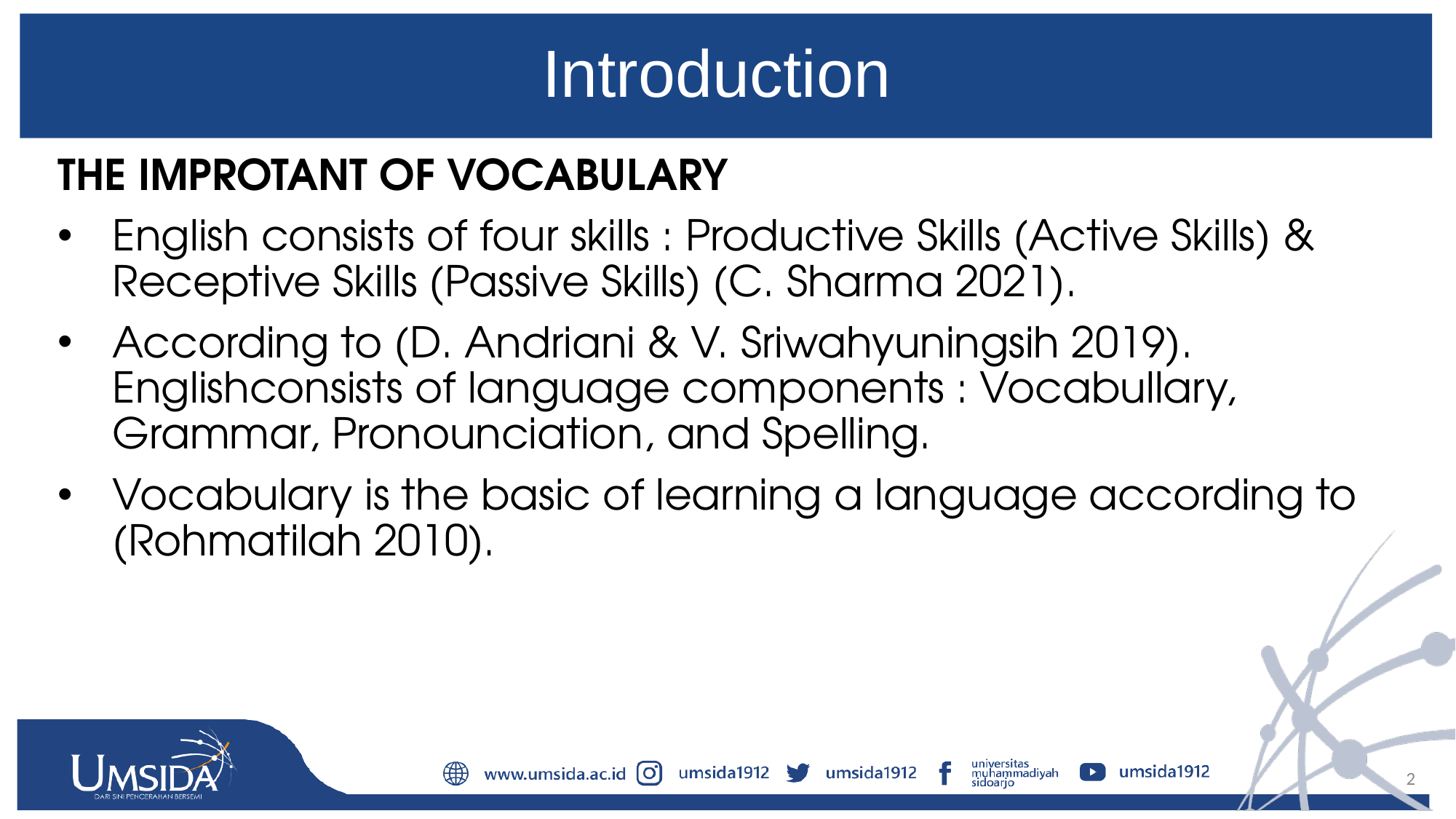

# Introduction
THE IMPROTANT OF VOCABULARY
English consists of four skills : Productive Skills (Active Skills) & Receptive Skills (Passive Skills) (C. Sharma 2021).
According to (D. Andriani & V. Sriwahyuningsih 2019). Englishconsists of language components : Vocabullary, Grammar, Pronounciation, and Spelling.
Vocabulary is the basic of learning a language according to (Rohmatilah 2010).